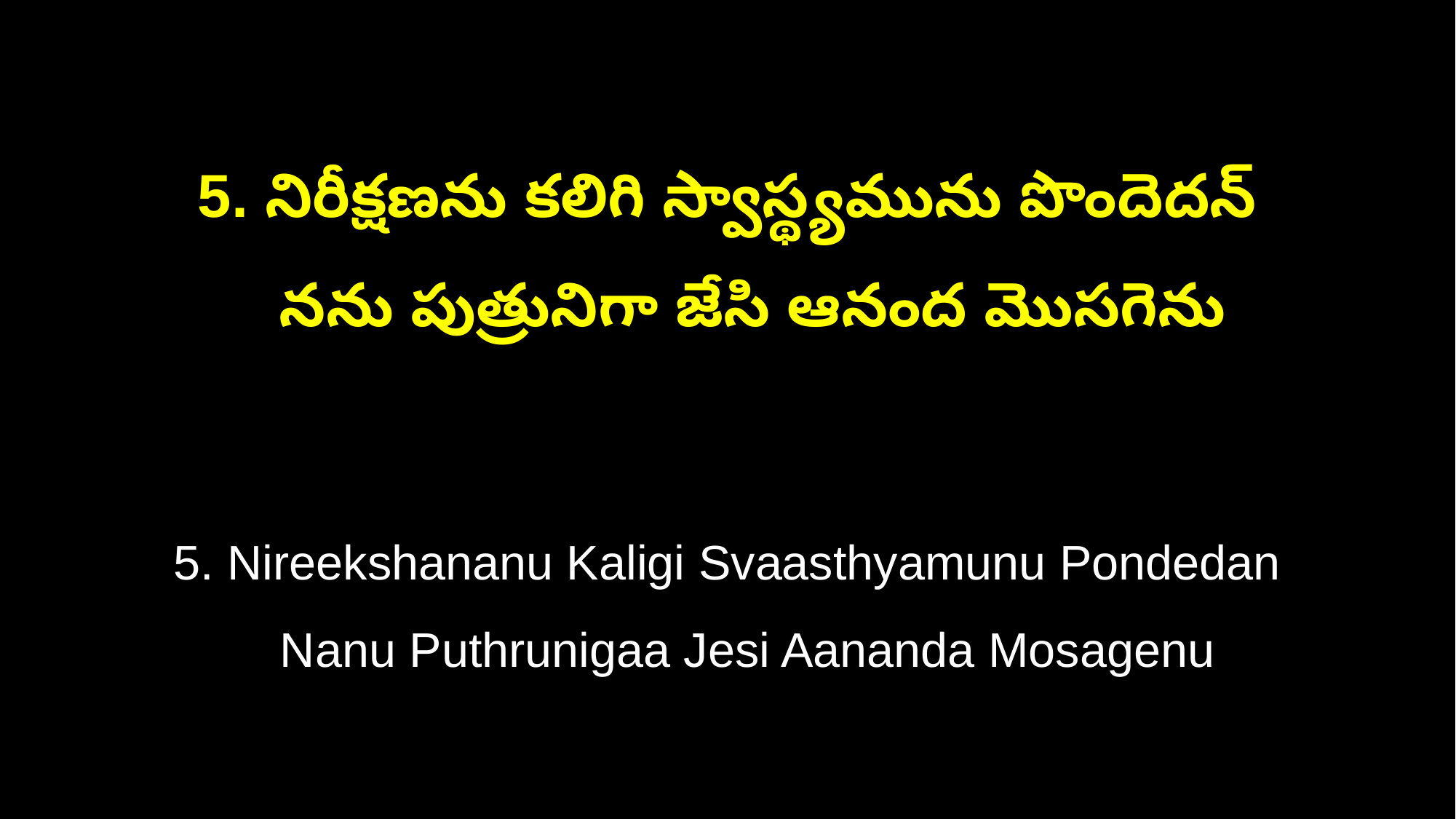

5. నిరీక్షణను కలిగి స్వాస్థ్యమును పొందెదన్
   నను పుత్రునిగా జేసి ఆనంద మొసగెను
5. Nireekshananu Kaligi Svaasthyamunu Pondedan
   Nanu Puthrunigaa Jesi Aananda Mosagenu